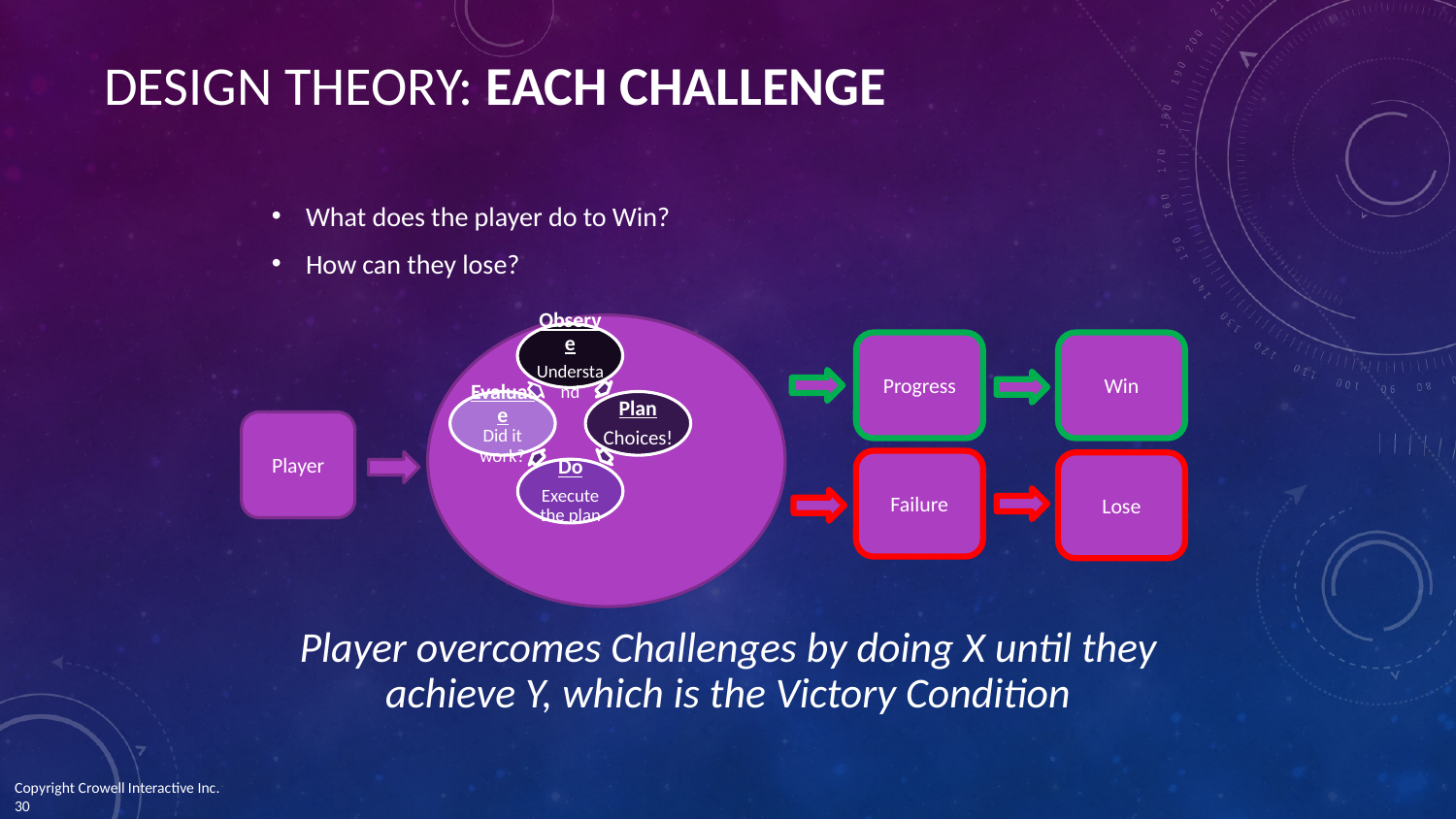

# DESIGN THEORY: EACH CHALLENGE
What does the player do to Win?
How can they lose?

Observe
Understand

Evaluate
Did it work?
Plan
Choices!

Do
Execute the plan
Win
Progress

Player
Failure

Lose

Player overcomes Challenges by doing X until they achieve Y, which is the Victory Condition
Copyright Crowell Interactive Inc. 	 30